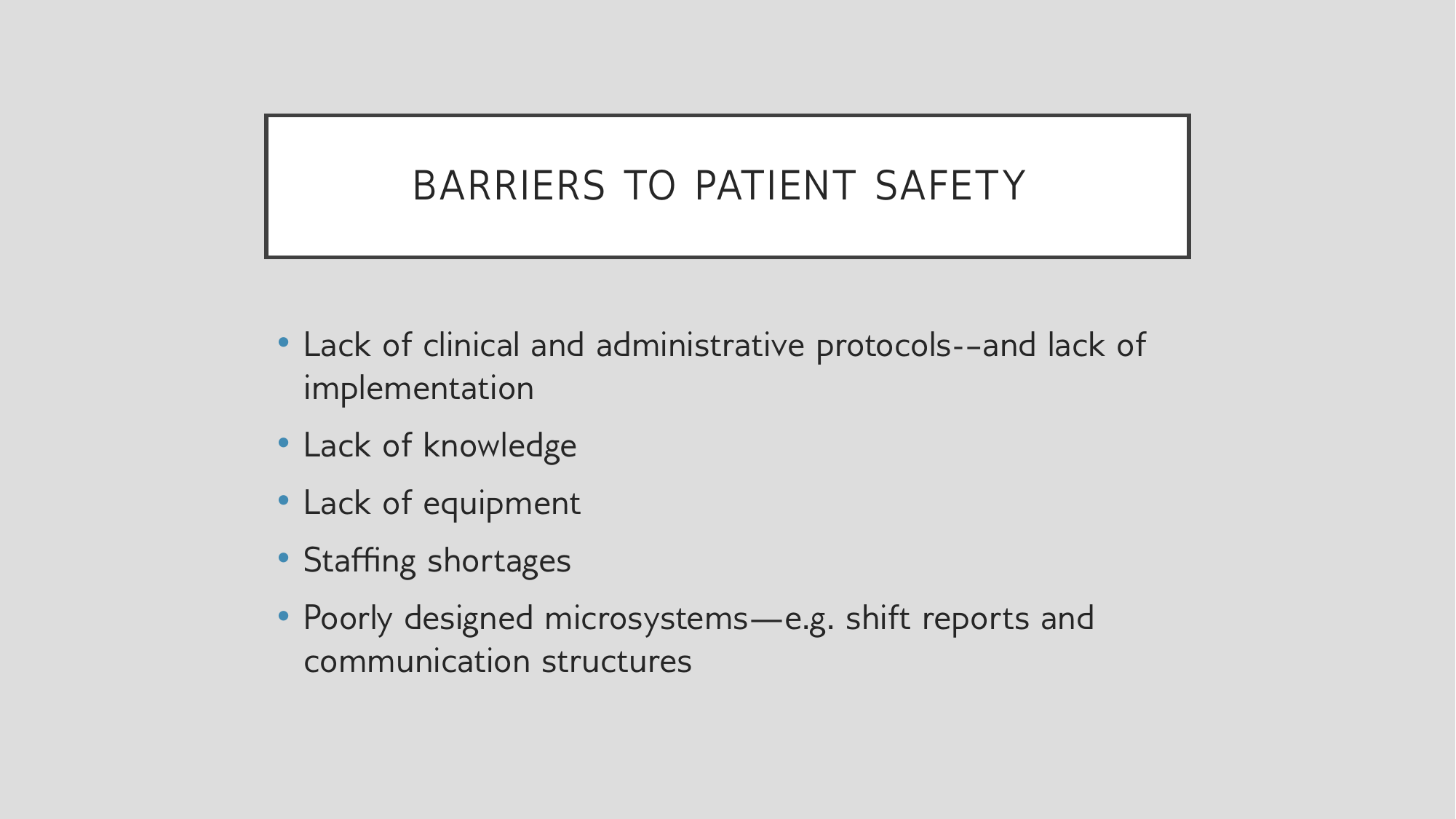

# Barriers to patient safety
Lack of clinical and administrative protocols-–and lack of implementation
Lack of knowledge
Lack of equipment
Staffing shortages
Poorly designed microsystems—e.g. shift reports and communication structures